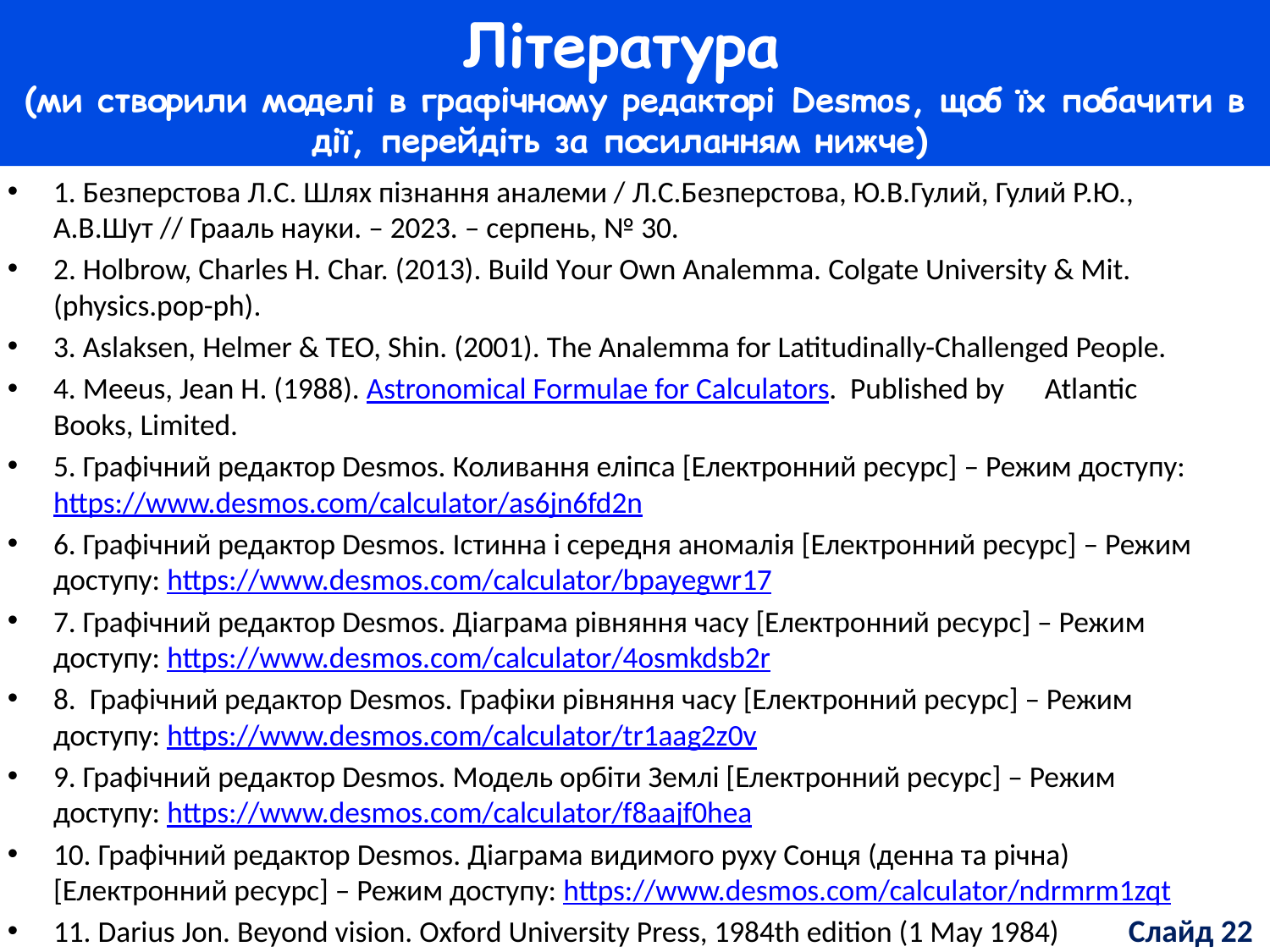

# Література (ми створили моделі в графічному редакторі Desmos, щоб їх побачити в дії, перейдіть за посиланням нижче)
1. Безперстова Л.С. Шлях пізнання аналеми / Л.С.Безперстова, Ю.В.Гулий, Гулий Р.Ю., А.В.Шут // Грааль науки. – 2023. – серпень, № 30.
2. Holbrow, Charles H. Char. (2013). Build Your Own Analemma. Colgate University & Mit. (physics.pop-ph).
3. Aslaksen, Helmer & TEO, Shin. (2001). The Analemma for Latitudinally-Challenged People.
4. Meeus, Jean H. (1988). Astronomical Formulae for Calculators.  Published by      Atlantic        Books, Limited.
5. Графічний редактор Desmos. Коливання еліпса [Електронний ресурс] – Режим доступу: https://www.desmos.com/calculator/as6jn6fd2n
6. Графічний редактор Desmos. Істинна і середня аномалія [Електронний ресурс] – Режим доступу: https://www.desmos.com/calculator/bpayegwr17
7. Графічний редактор Desmos. Діаграма рівняння часу [Електронний ресурс] – Режим доступу: https://www.desmos.com/calculator/4osmkdsb2r
8.  Графічний редактор Desmos. Графіки рівняння часу [Електронний ресурс] – Режим доступу: https://www.desmos.com/calculator/tr1aag2z0v
9. Графічний редактор Desmos. Модель орбіти Землі [Електронний ресурс] – Режим доступу: https://www.desmos.com/calculator/f8aajf0hea
10. Графічний редактор Desmos. Діаграма видимого руху Сонця (денна та річна) [Електронний ресурс] – Режим доступу: https://www.desmos.com/calculator/ndrmrm1zqt
11. Darius Jon. Beyond vision. Oxford University Press, 1984th edition (1 May 1984)

Слайд 22